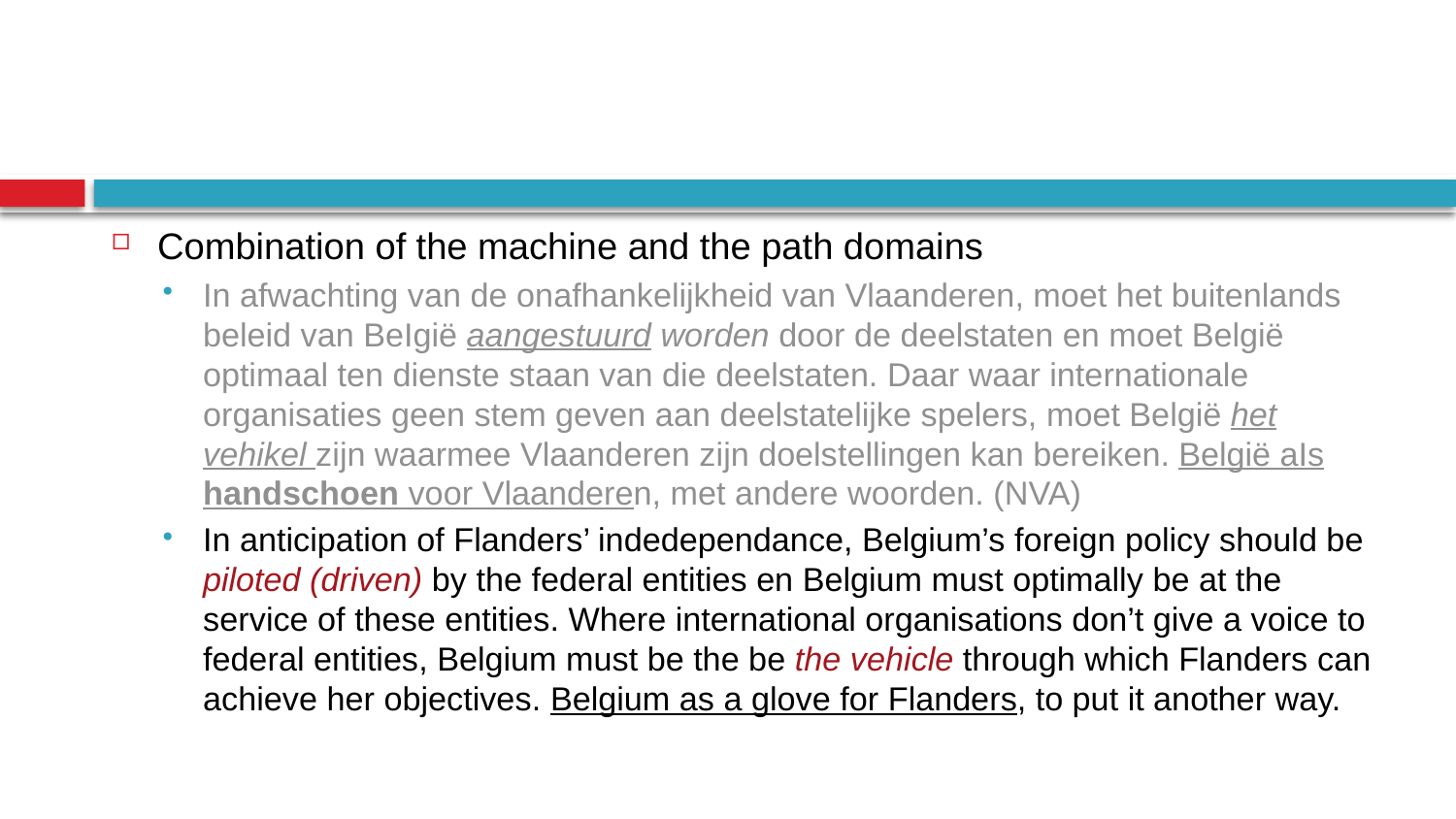

#
Combination of the machine and the path domains
In afwachting van de onafhankelijkheid van Vlaanderen, moet het buitenlands beleid van BeIgië aangestuurd worden door de deelstaten en moet België optimaal ten dienste staan van die deelstaten. Daar waar internationale organisaties geen stem geven aan deelstatelijke spelers, moet België het vehikel zijn waarmee Vlaanderen zijn doelstellingen kan bereiken. België aIs handschoen voor Vlaanderen, met andere woorden. (NVA)
In anticipation of Flanders’ indedependance, Belgium’s foreign policy should be piloted (driven) by the federal entities en Belgium must optimally be at the service of these entities. Where international organisations don’t give a voice to federal entities, Belgium must be the be the vehicle through which Flanders can achieve her objectives. Belgium as a glove for Flanders, to put it another way.